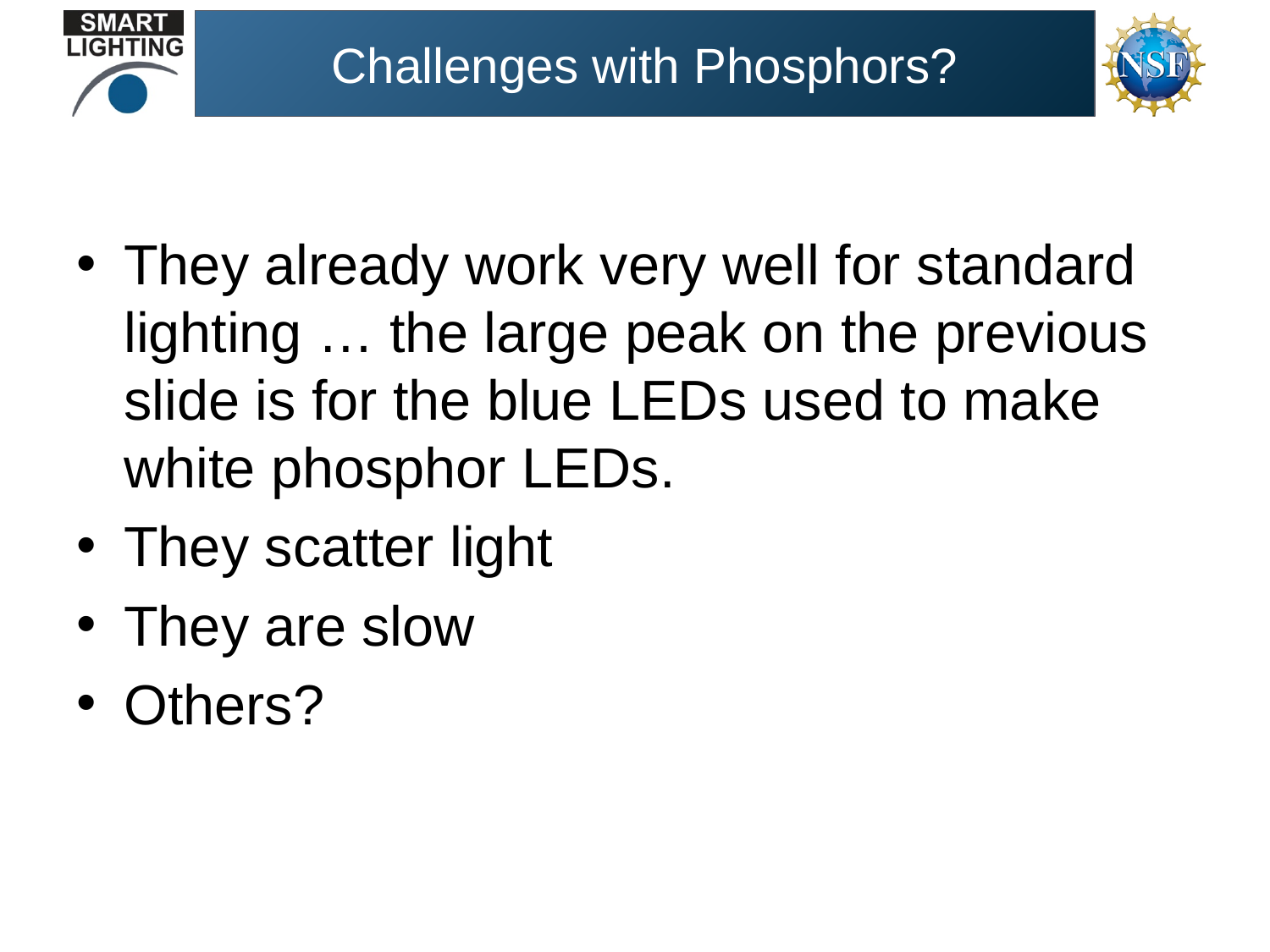

# Challenges with Phosphors?
They already work very well for standard lighting … the large peak on the previous slide is for the blue LEDs used to make white phosphor LEDs.
They scatter light
They are slow
Others?